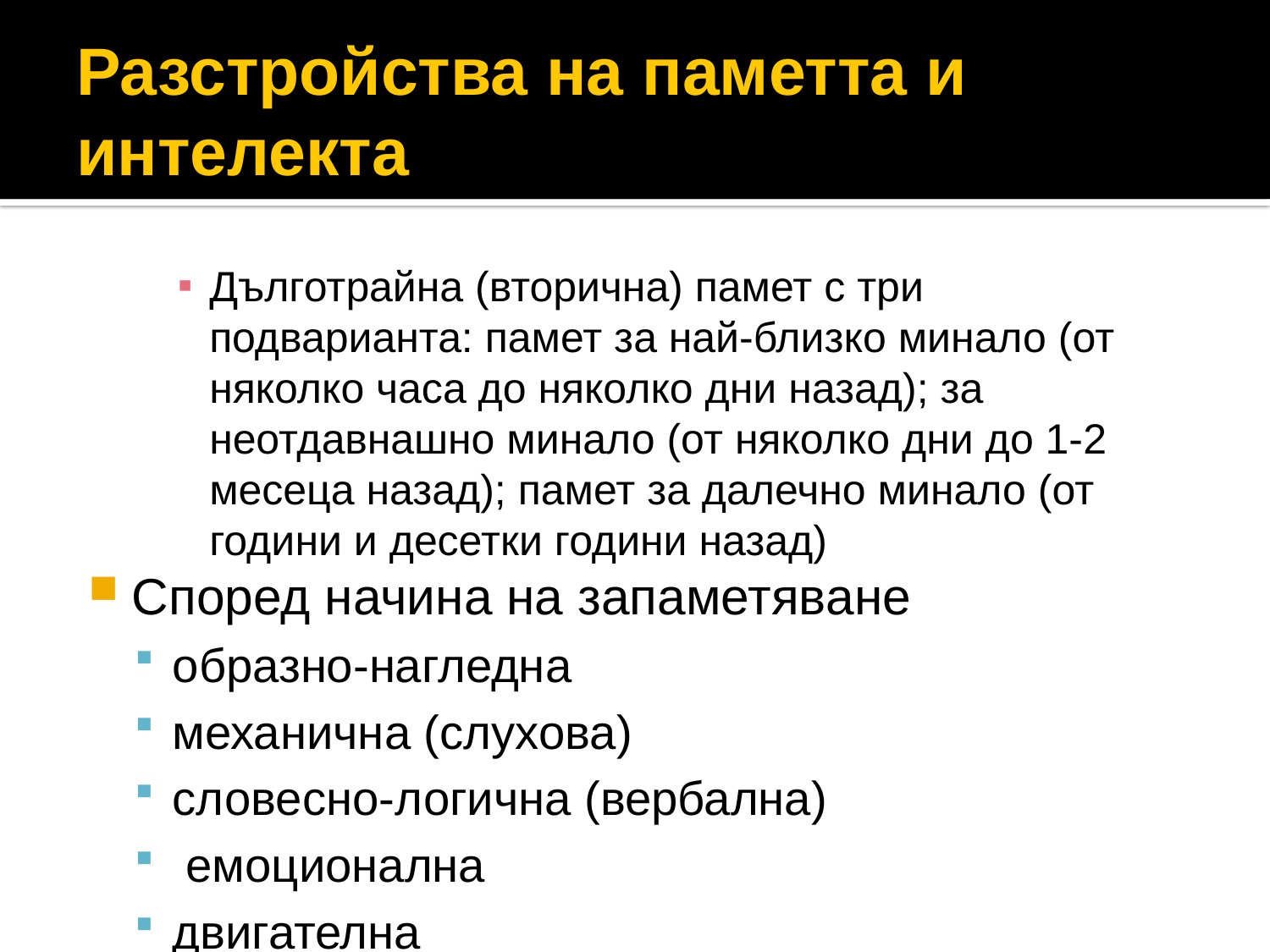

# Разстройства на паметта и интелекта
Дълготрайна (вторична) памет с три подварианта: памет за най-близко минало (от няколко часа до няколко дни назад); за неотдавнашно минало (от няколко дни до 1-2 месеца назад); памет за далечно минало (от години и десетки години назад)
Според начина на запаметяване
образно-нагледна
механична (слухова)
словесно-логична (вербална)
 емоционална
двигателна